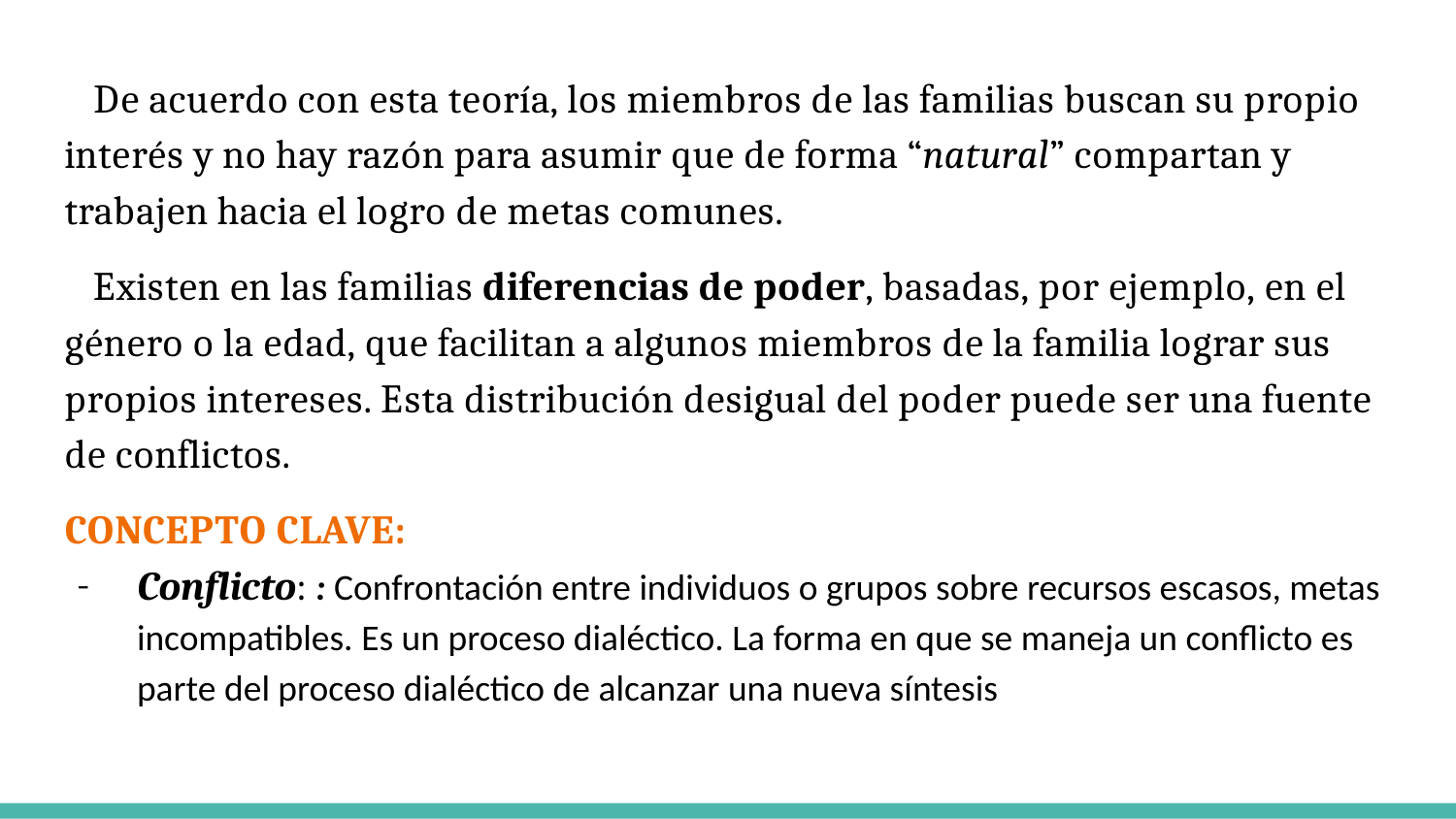

De acuerdo con esta teoría, los miembros de las familias buscan su propio interés y no hay razón para asumir que de forma “natural” compartan y trabajen hacia el logro de metas comunes.
Existen en las familias diferencias de poder, basadas, por ejemplo, en el género o la edad, que facilitan a algunos miembros de la familia lograr sus propios intereses. Esta distribución desigual del poder puede ser una fuente de conflictos.
CONCEPTO CLAVE:
Conflicto: : Confrontación entre individuos o grupos sobre recursos escasos, metas incompatibles. Es un proceso dialéctico. La forma en que se maneja un conflicto es parte del proceso dialéctico de alcanzar una nueva síntesis